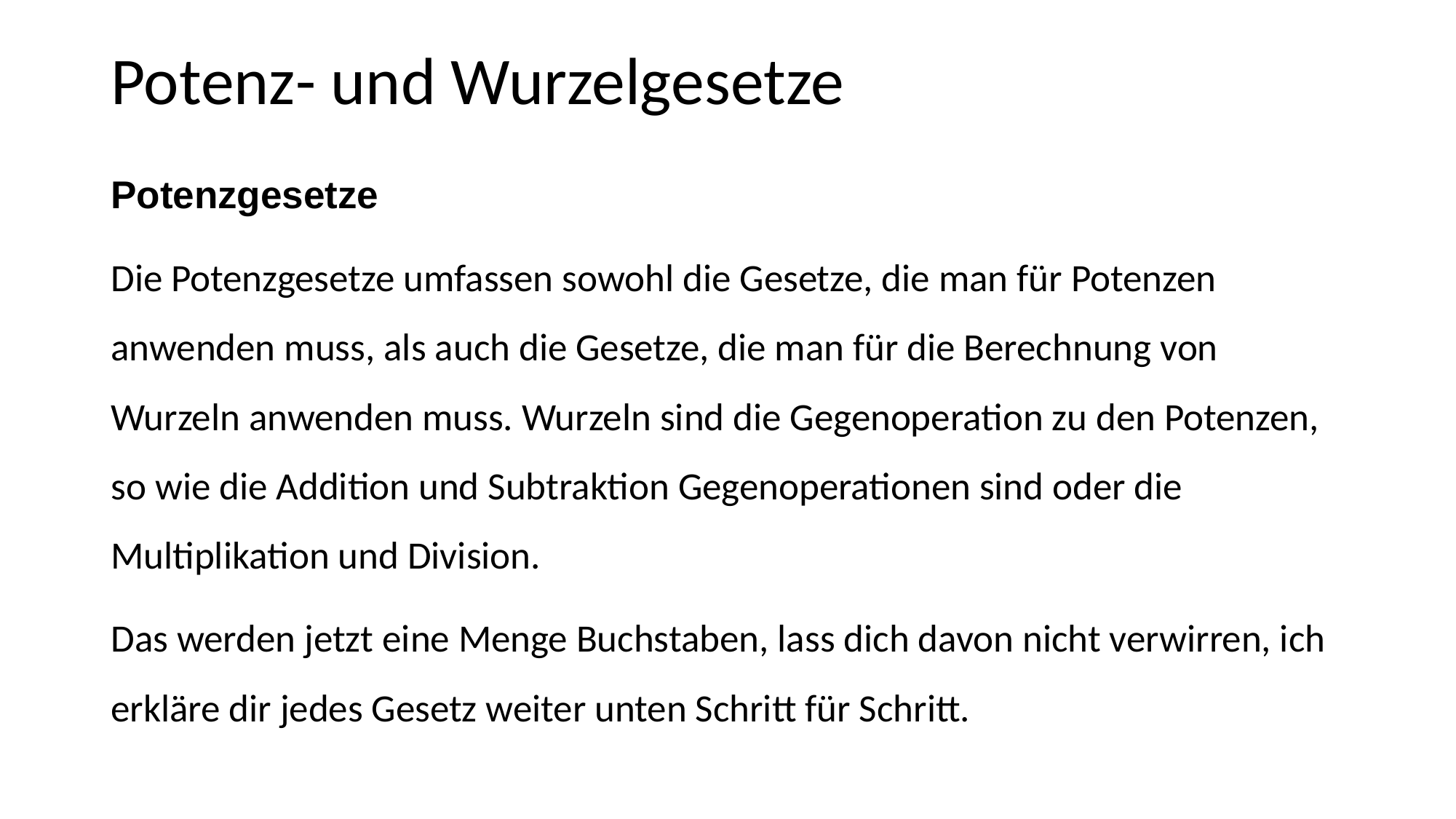

# Potenz- und Wurzelgesetze
Potenzgesetze
Die Potenzgesetze umfassen sowohl die Gesetze, die man für Potenzen anwenden muss, als auch die Gesetze, die man für die Berechnung von Wurzeln anwenden muss. Wurzeln sind die Gegenoperation zu den Potenzen, so wie die Addition und Subtraktion Gegenoperationen sind oder die Multiplikation und Division.
Das werden jetzt eine Menge Buchstaben, lass dich davon nicht verwirren, ich erkläre dir jedes Gesetz weiter unten Schritt für Schritt.